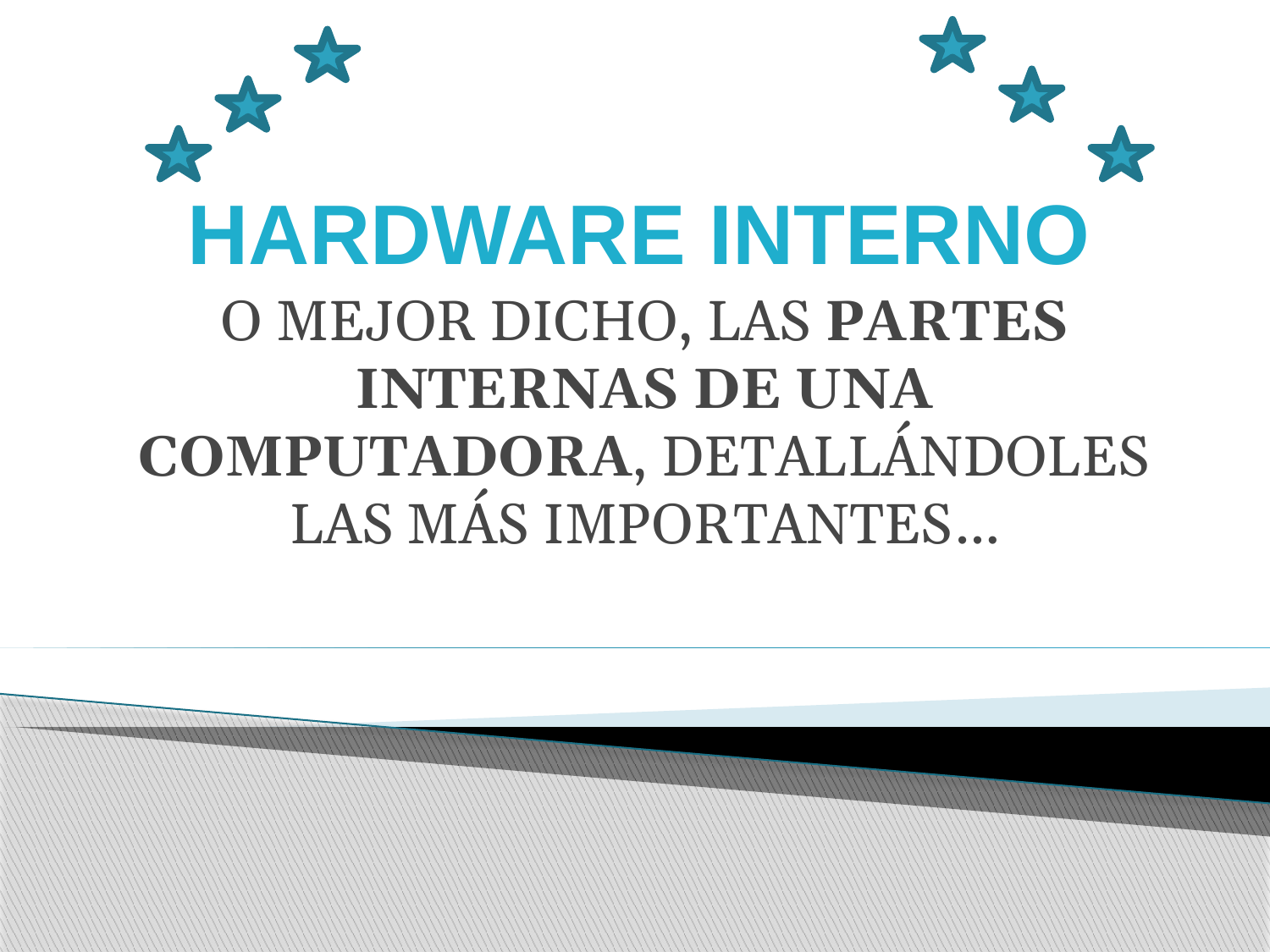

# HARDWARE INTERNO

O MEJOR DICHO, LAS PARTES INTERNAS DE UNA COMPUTADORA, DETALLÁNDOLES LAS MÁS IMPORTANTES…